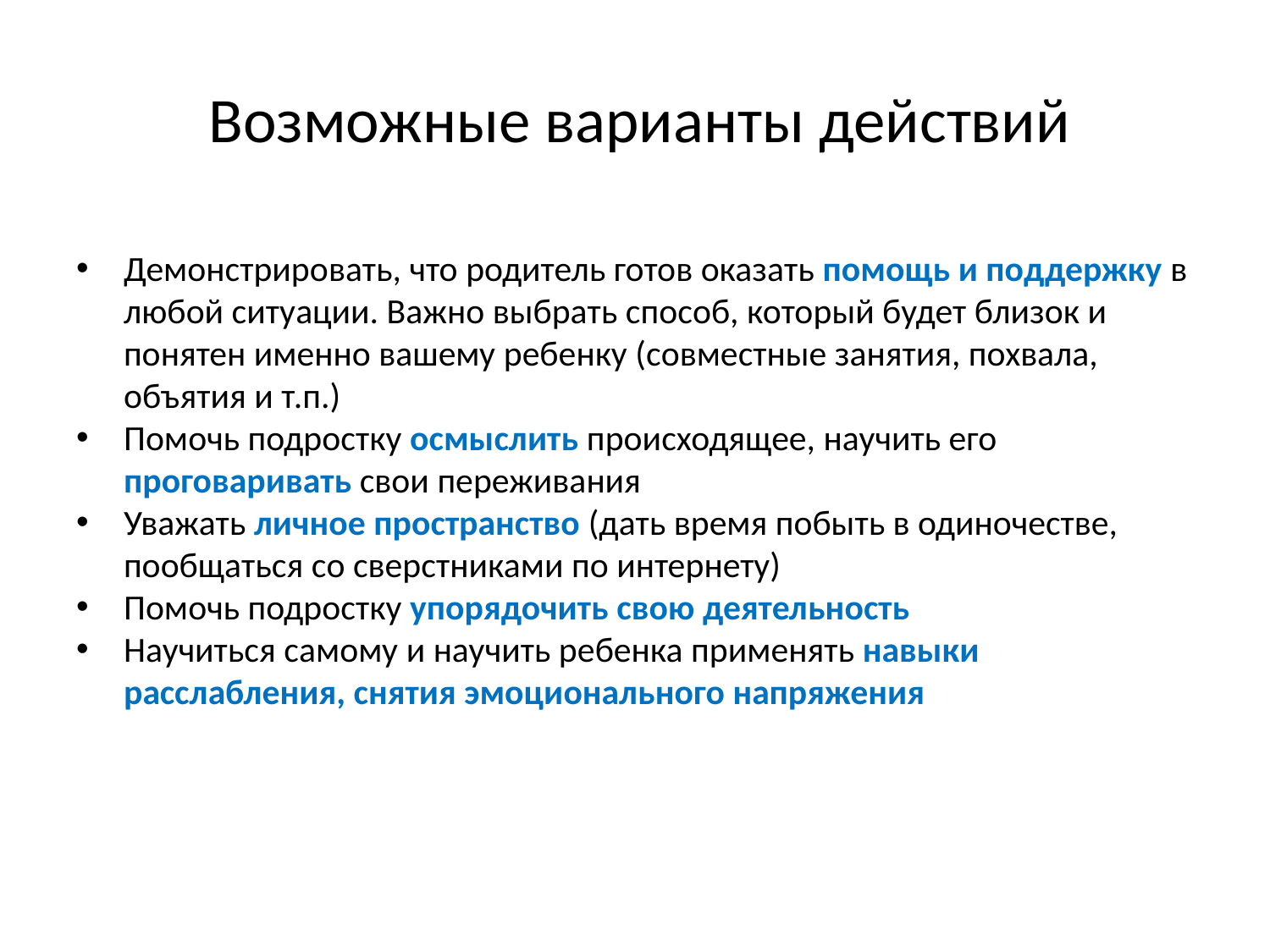

Возможные варианты действий
Демонстрировать, что родитель готов оказать помощь и поддержку в любой ситуации. Важно выбрать способ, который будет близок и понятен именно вашему ребенку (совместные занятия, похвала, объятия и т.п.)
Помочь подростку осмыслить происходящее, научить его проговаривать свои переживания
Уважать личное пространство (дать время побыть в одиночестве, пообщаться со сверстниками по интернету)
Помочь подростку упорядочить свою деятельность
Научиться самому и научить ребенка применять навыки расслабления, снятия эмоционального напряжения